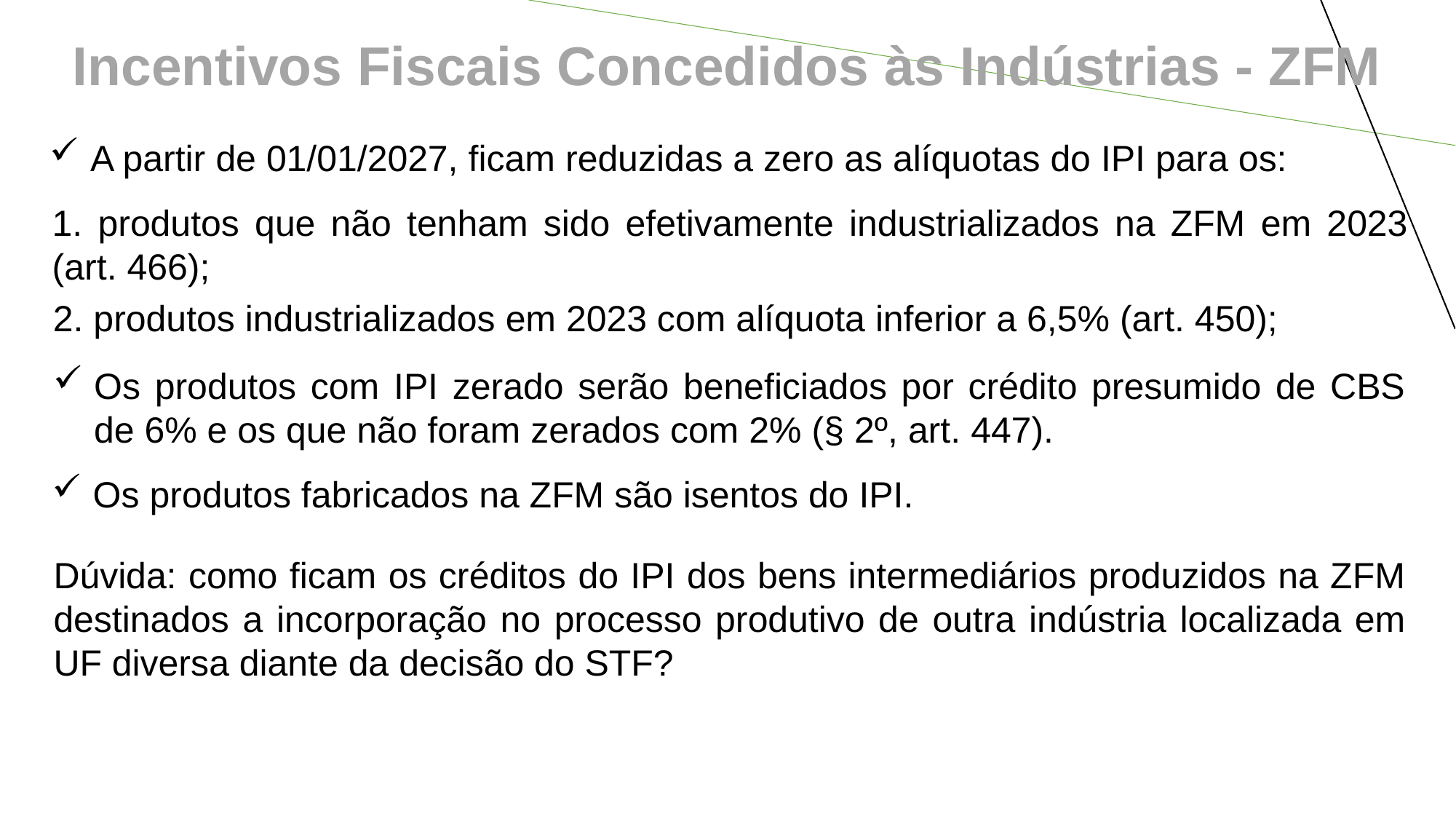

Incentivos Fiscais Concedidos às Indústrias - ZFM
A partir de 01/01/2027, ficam reduzidas a zero as alíquotas do IPI para os:
1. produtos que não tenham sido efetivamente industrializados na ZFM em 2023 (art. 466);
2. produtos industrializados em 2023 com alíquota inferior a 6,5% (art. 450);
Os produtos com IPI zerado serão beneficiados por crédito presumido de CBS de 6% e os que não foram zerados com 2% (§ 2º, art. 447).
Os produtos fabricados na ZFM são isentos do IPI.
Dúvida: como ficam os créditos do IPI dos bens intermediários produzidos na ZFM destinados a incorporação no processo produtivo de outra indústria localizada em UF diversa diante da decisão do STF?